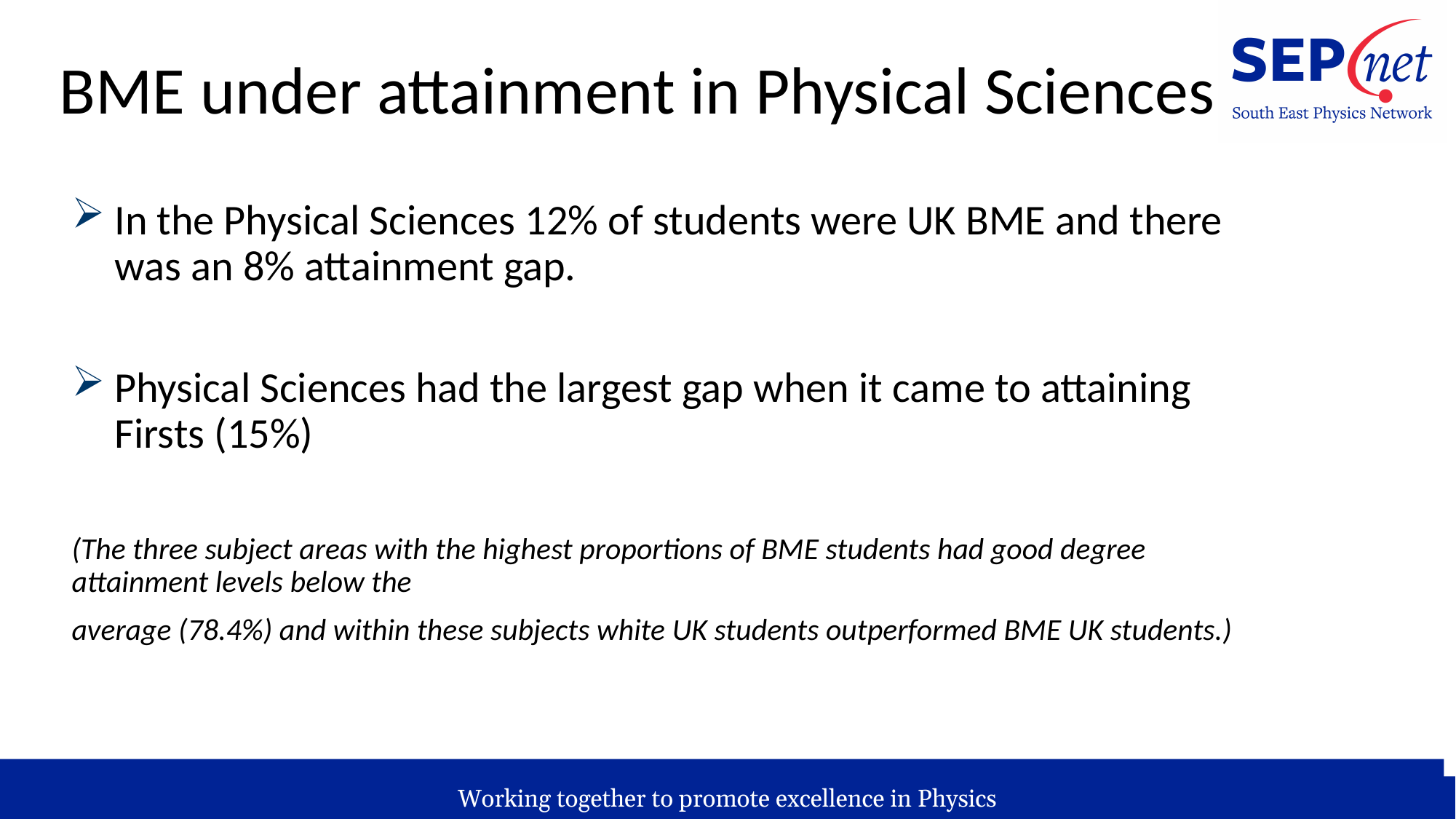

# BME under attainment in Physical Sciences
In the Physical Sciences 12% of students were UK BME and there was an 8% attainment gap.

Physical Sciences had the largest gap when it came to attaining Firsts (15%)

(The three subject areas with the highest proportions of BME students had good degree attainment levels below the
average (78.4%) and within these subjects white UK students outperformed BME UK students.)